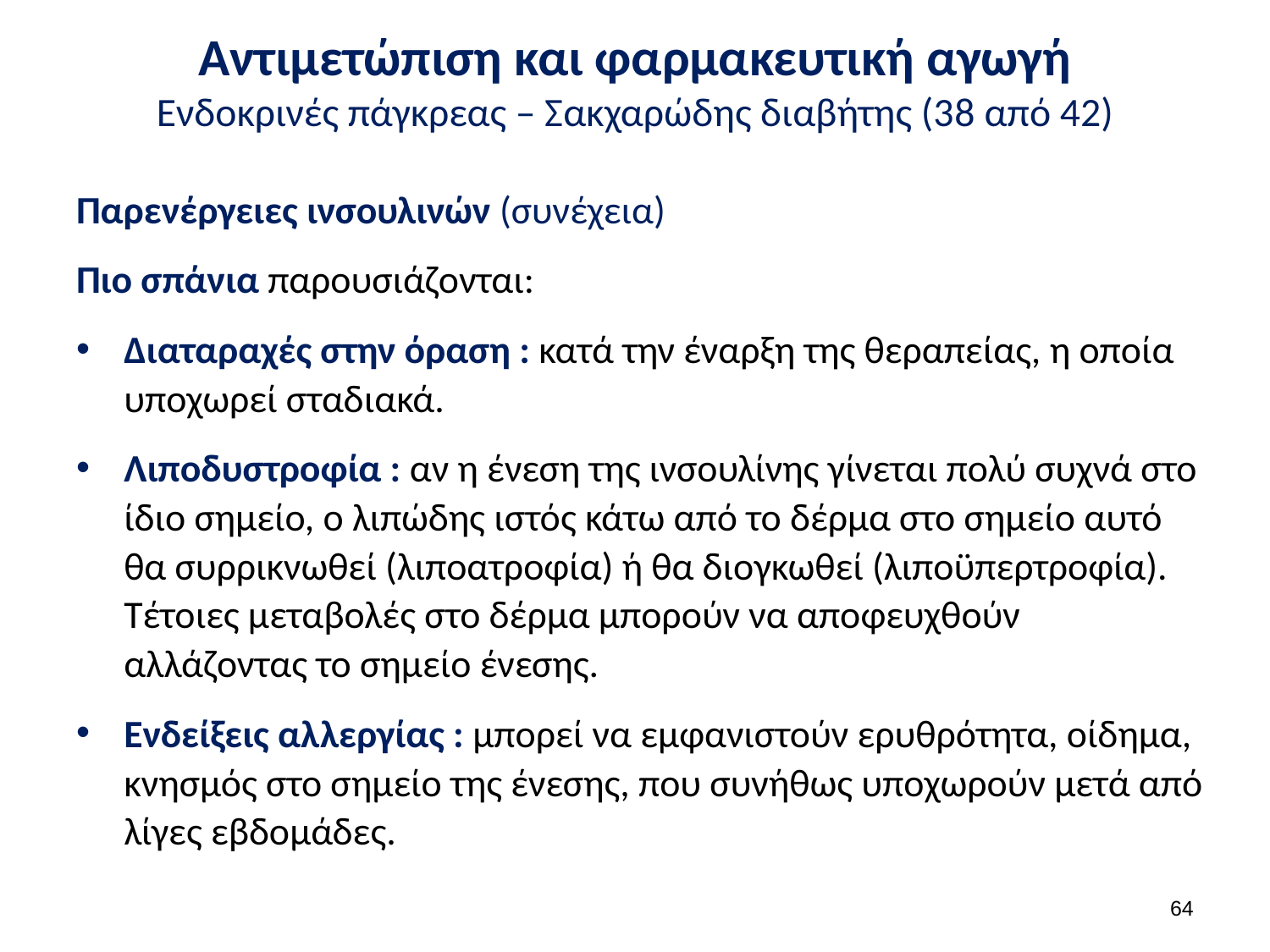

# Αντιμετώπιση και φαρμακευτική αγωγή Ενδοκρινές πάγκρεας – Σακχαρώδης διαβήτης (38 από 42)
Παρενέργειες ινσουλινών (συνέχεια)
Πιο σπάνια παρουσιάζονται:
Διαταραχές στην όραση : κατά την έναρξη της θεραπείας, η οποία υποχωρεί σταδιακά.
Λιποδυστροφία : αν η ένεση της ινσουλίνης γίνεται πολύ συχνά στο ίδιο σημείο, ο λιπώδης ιστός κάτω από το δέρμα στο σημείο αυτό θα συρρικνωθεί (λιποατροφία) ή θα διογκωθεί (λιποϋπερτροφία). Τέτοιες μεταβολές στο δέρμα μπορούν να αποφευχθούν αλλάζοντας το σημείο ένεσης.
Ενδείξεις αλλεργίας : μπορεί να εμφανιστούν ερυθρότητα, οίδημα, κνησμός στο σημείο της ένεσης, που συνήθως υποχωρούν μετά από λίγες εβδομάδες.
64